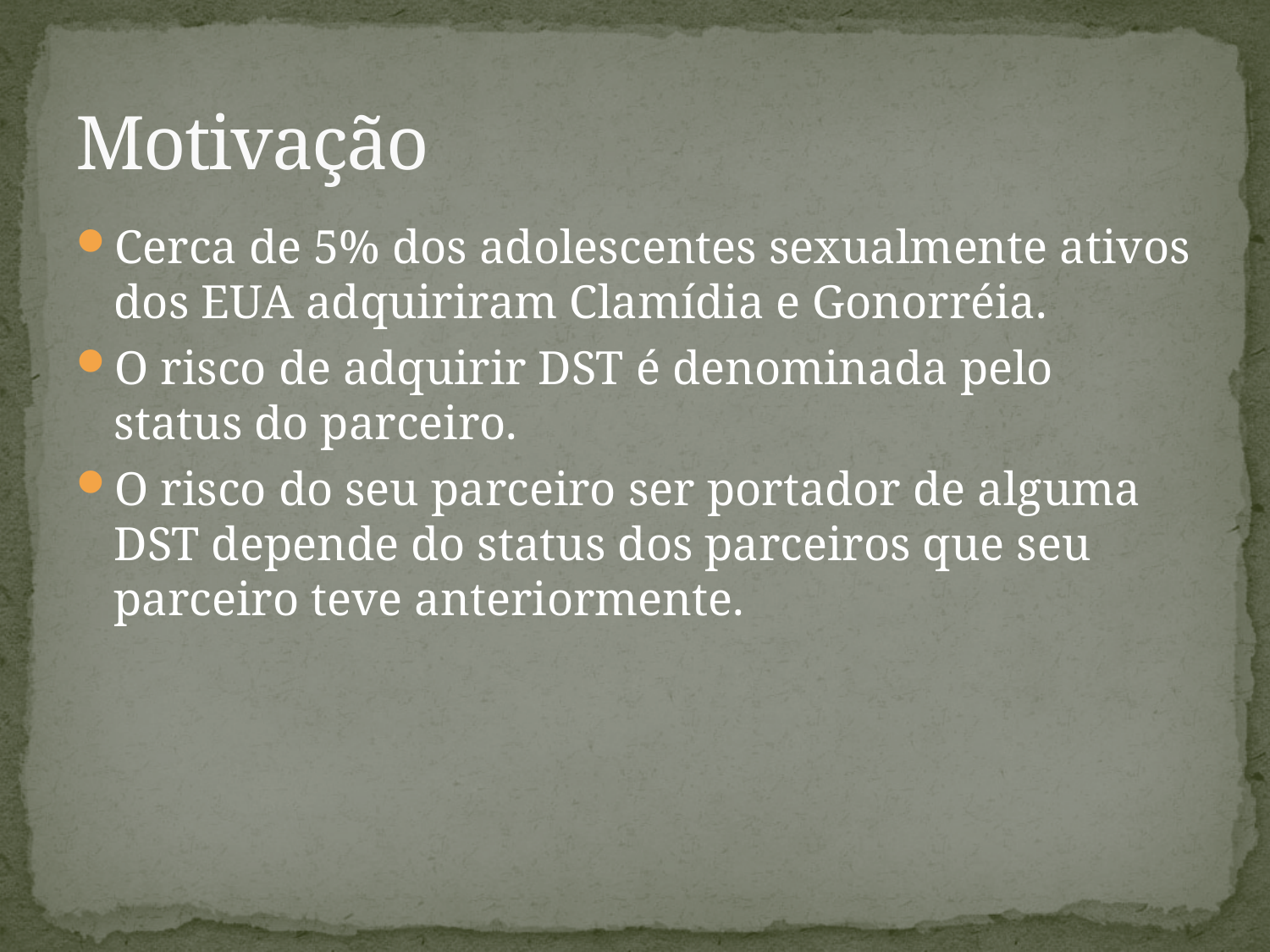

# Motivação
Cerca de 5% dos adolescentes sexualmente ativos dos EUA adquiriram Clamídia e Gonorréia.
O risco de adquirir DST é denominada pelo status do parceiro.
O risco do seu parceiro ser portador de alguma DST depende do status dos parceiros que seu parceiro teve anteriormente.